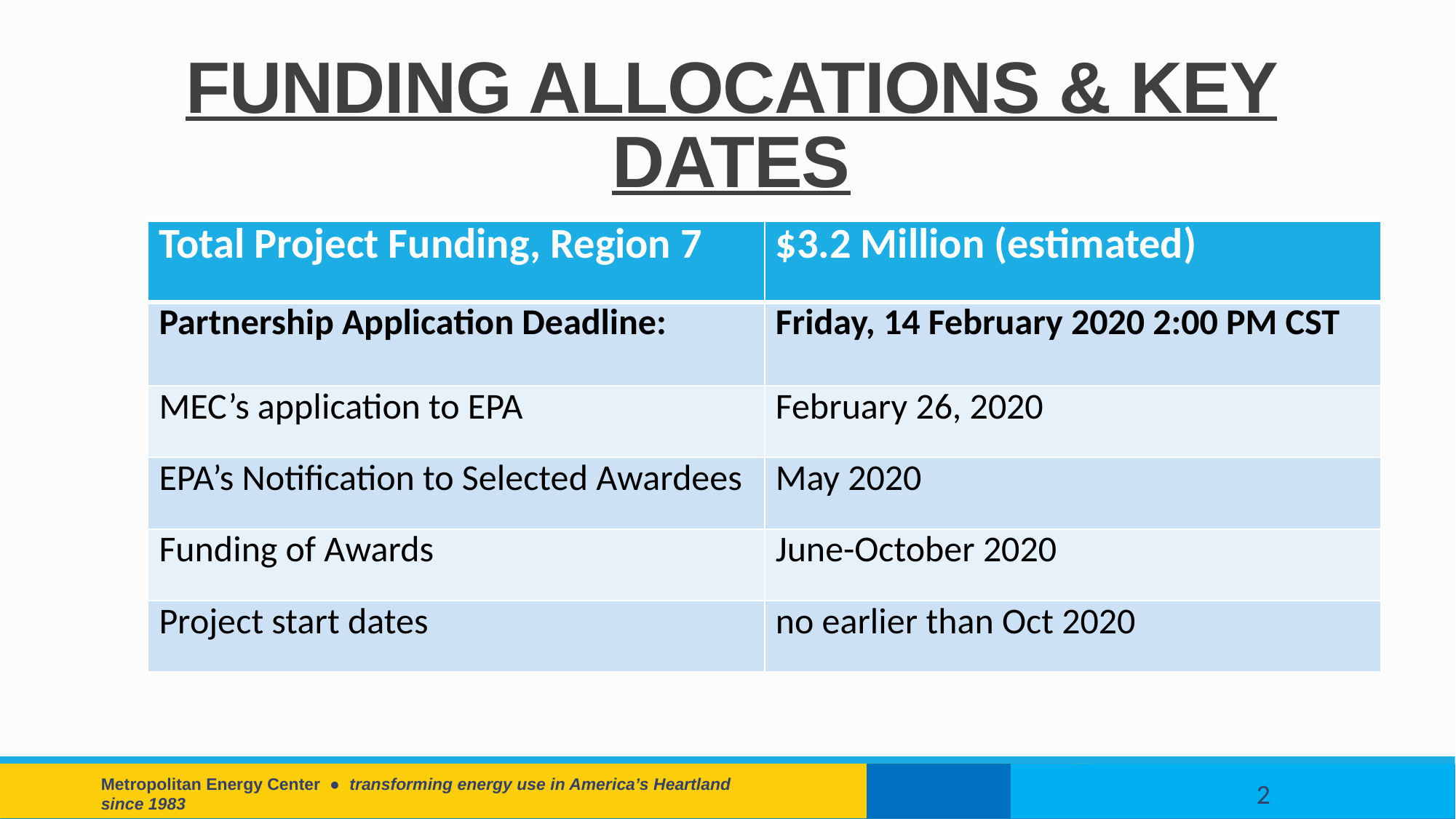

# FUNDING ALLOCATIONS & KEY DATES
| Total Project Funding, Region 7 | $3.2 Million (estimated) |
| --- | --- |
| Partnership Application Deadline: | Friday, 14 February 2020 2:00 PM CST |
| MEC’s application to EPA | February 26, 2020 |
| EPA’s Notification to Selected Awardees | May 2020 |
| Funding of Awards | June-October 2020 |
| Project start dates | no earlier than Oct 2020 |